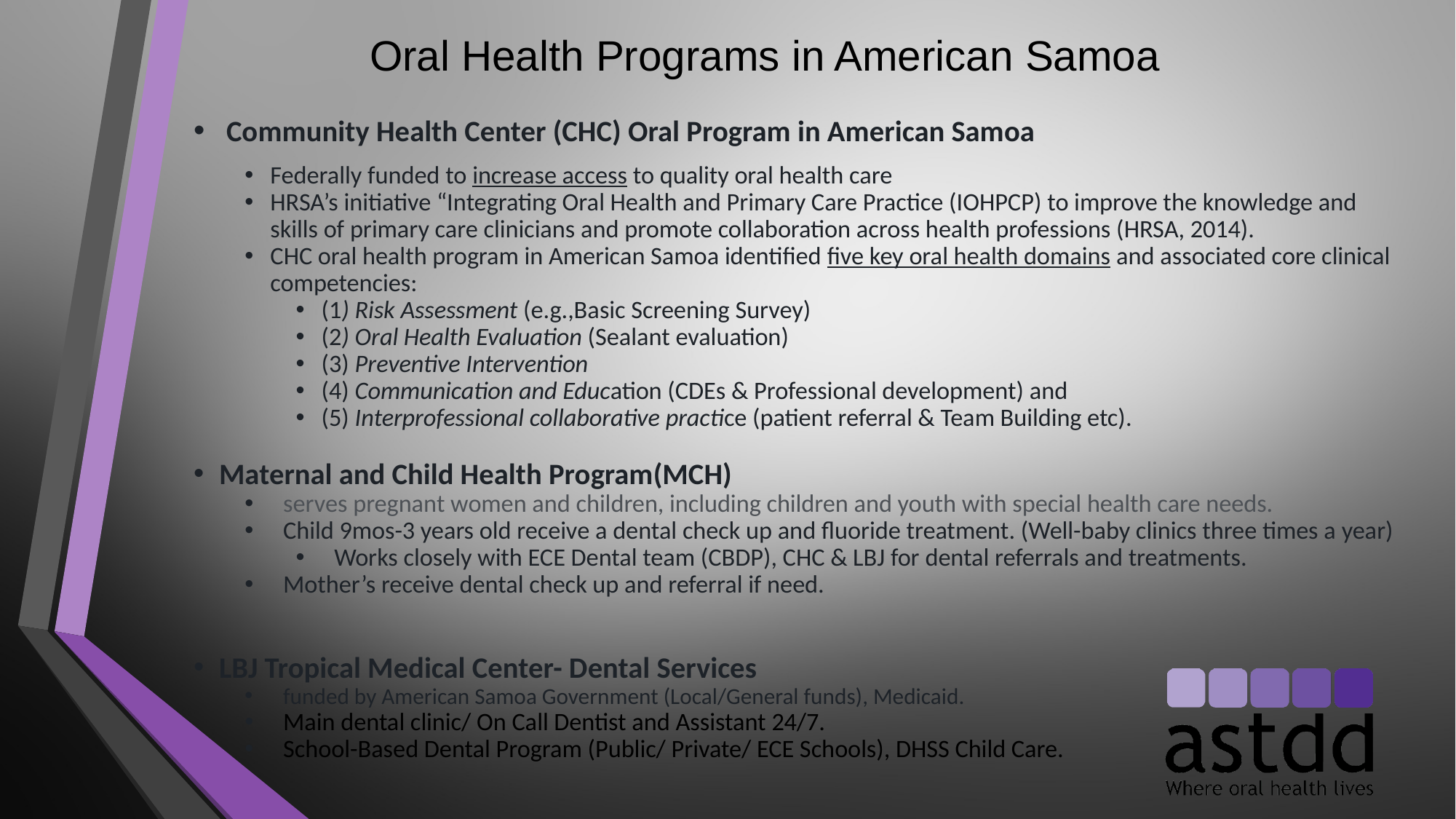

Oral Health Programs in American Samoa
 Community Health Center (CHC) Oral Program in American Samoa
Federally funded to increase access to quality oral health care
HRSA’s initiative “Integrating Oral Health and Primary Care Practice (IOHPCP) to improve the knowledge and skills of primary care clinicians and promote collaboration across health professions (HRSA, 2014).
CHC oral health program in American Samoa identified five key oral health domains and associated core clinical competencies:
(1) Risk Assessment (e.g.,Basic Screening Survey)
(2) Oral Health Evaluation (Sealant evaluation)
(3) Preventive Intervention
(4) Communication and Education (CDEs & Professional development) and
(5) Interprofessional collaborative practice (patient referral & Team Building etc).

Maternal and Child Health Program(MCH)
serves pregnant women and children, including children and youth with special health care needs.
Child 9mos-3 years old receive a dental check up and fluoride treatment. (Well-baby clinics three times a year)
Works closely with ECE Dental team (CBDP), CHC & LBJ for dental referrals and treatments.
Mother’s receive dental check up and referral if need.

LBJ Tropical Medical Center- Dental Services
funded by American Samoa Government (Local/General funds), Medicaid.
Main dental clinic/ On Call Dentist and Assistant 24/7.
School-Based Dental Program (Public/ Private/ ECE Schools), DHSS Child Care.